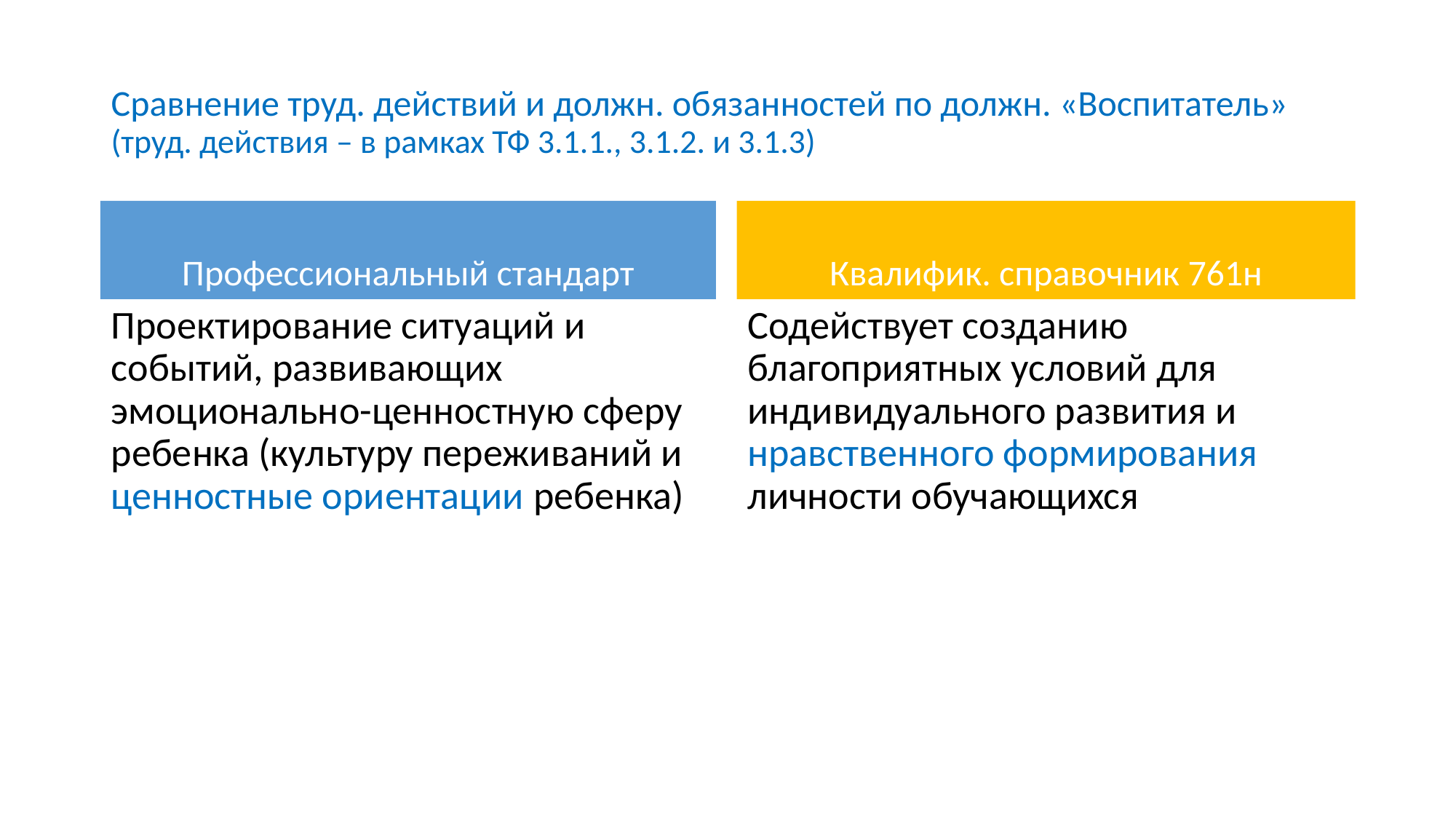

# Сравнение труд. действий и должн. обязанностей по должн. «Воспитатель» (труд. действия – в рамках ТФ 3.1.1., 3.1.2. и 3.1.3)
Профессиональный стандарт
Квалифик. справочник 761н
Проектирование ситуаций и событий, развивающих эмоционально-ценностную сферу ребенка (культуру переживаний и ценностные ориентации ребенка)

Содействует созданию благоприятных условий для индивидуального развития и нравственного формирования личности обучающихся